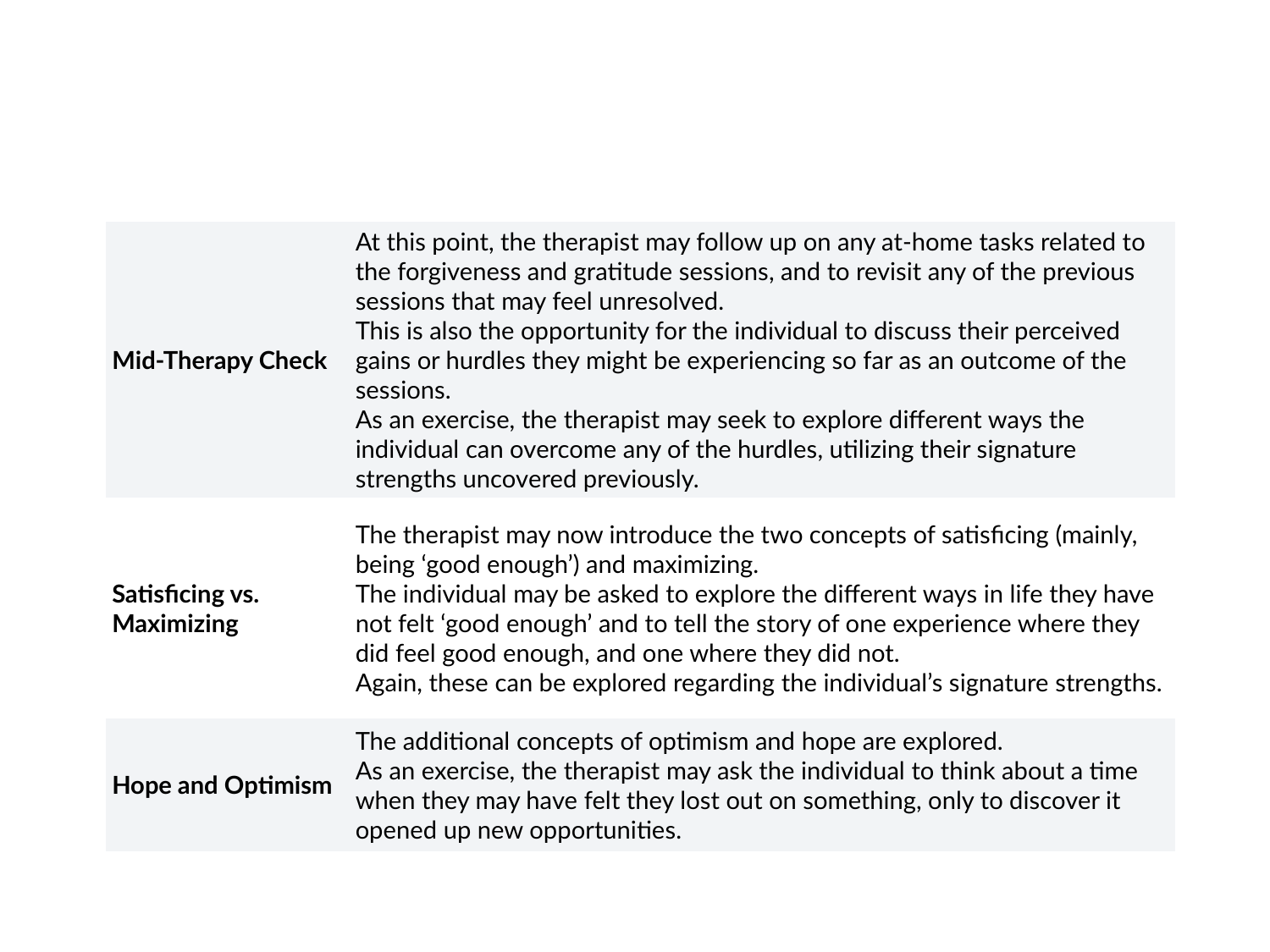

#
| Mid-Therapy Check | At this point, the therapist may follow up on any at-home tasks related to the forgiveness and gratitude sessions, and to revisit any of the previous sessions that may feel unresolved. This is also the opportunity for the individual to discuss their perceived gains or hurdles they might be experiencing so far as an outcome of the sessions. As an exercise, the therapist may seek to explore different ways the individual can overcome any of the hurdles, utilizing their signature strengths uncovered previously. |
| --- | --- |
| Satisficing vs. Maximizing | The therapist may now introduce the two concepts of satisficing (mainly, being ‘good enough’) and maximizing. The individual may be asked to explore the different ways in life they have not felt ‘good enough’ and to tell the story of one experience where they did feel good enough, and one where they did not. Again, these can be explored regarding the individual’s signature strengths. |
| Hope and Optimism | The additional concepts of optimism and hope are explored. As an exercise, the therapist may ask the individual to think about a time when they may have felt they lost out on something, only to discover it opened up new opportunities. |